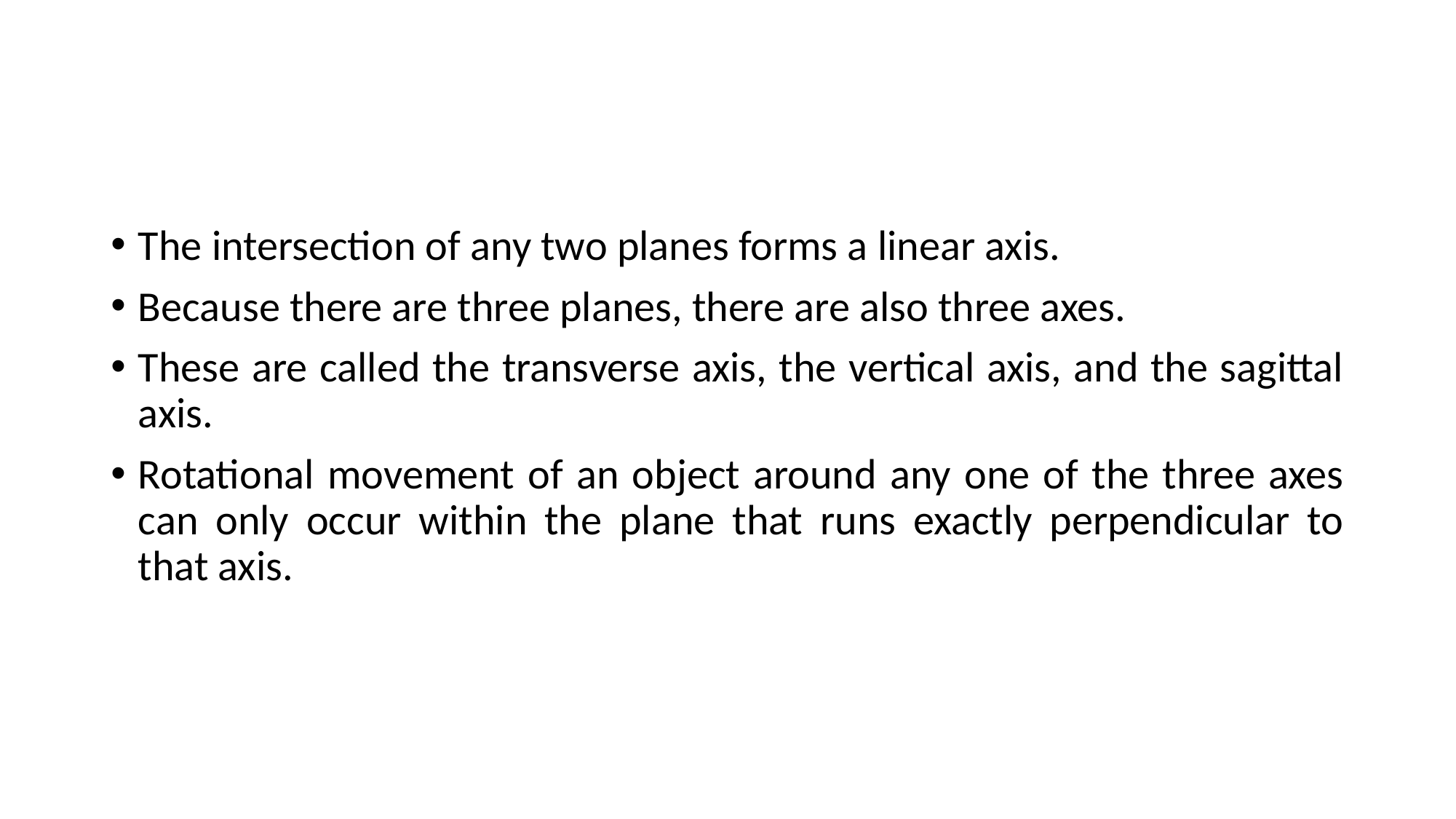

#
The intersection of any two planes forms a linear axis.
Because there are three planes, there are also three axes.
These are called the transverse axis, the vertical axis, and the sagittal axis.
Rotational movement of an object around any one of the three axes can only occur within the plane that runs exactly perpendicular to that axis.